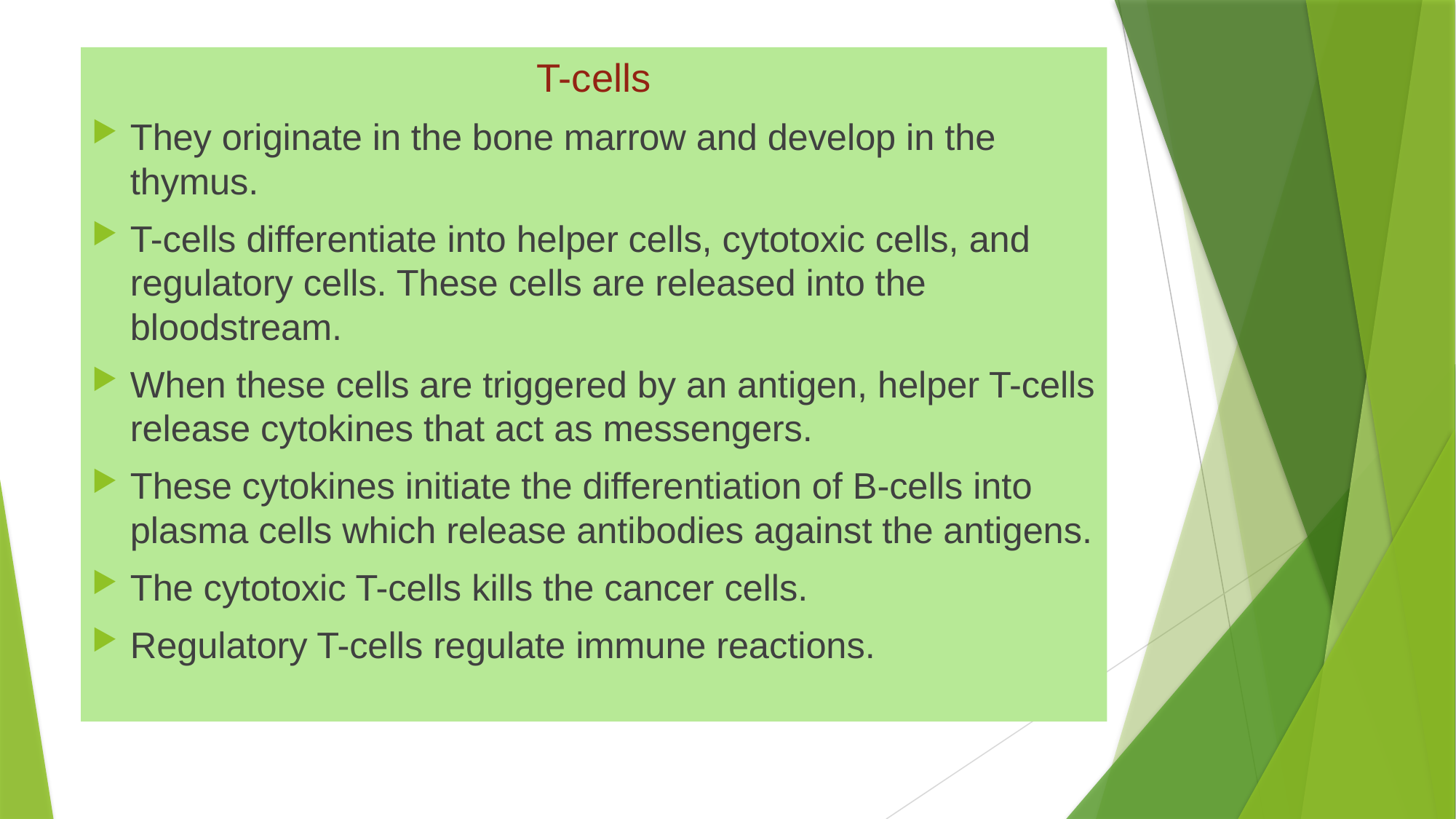

T-cells
They originate in the bone marrow and develop in the thymus.
T-cells differentiate into helper cells, cytotoxic cells, and regulatory cells. These cells are released into the bloodstream.
When these cells are triggered by an antigen, helper T-cells release cytokines that act as messengers.
These cytokines initiate the differentiation of B-cells into plasma cells which release antibodies against the antigens.
The cytotoxic T-cells kills the cancer cells.
Regulatory T-cells regulate immune reactions.